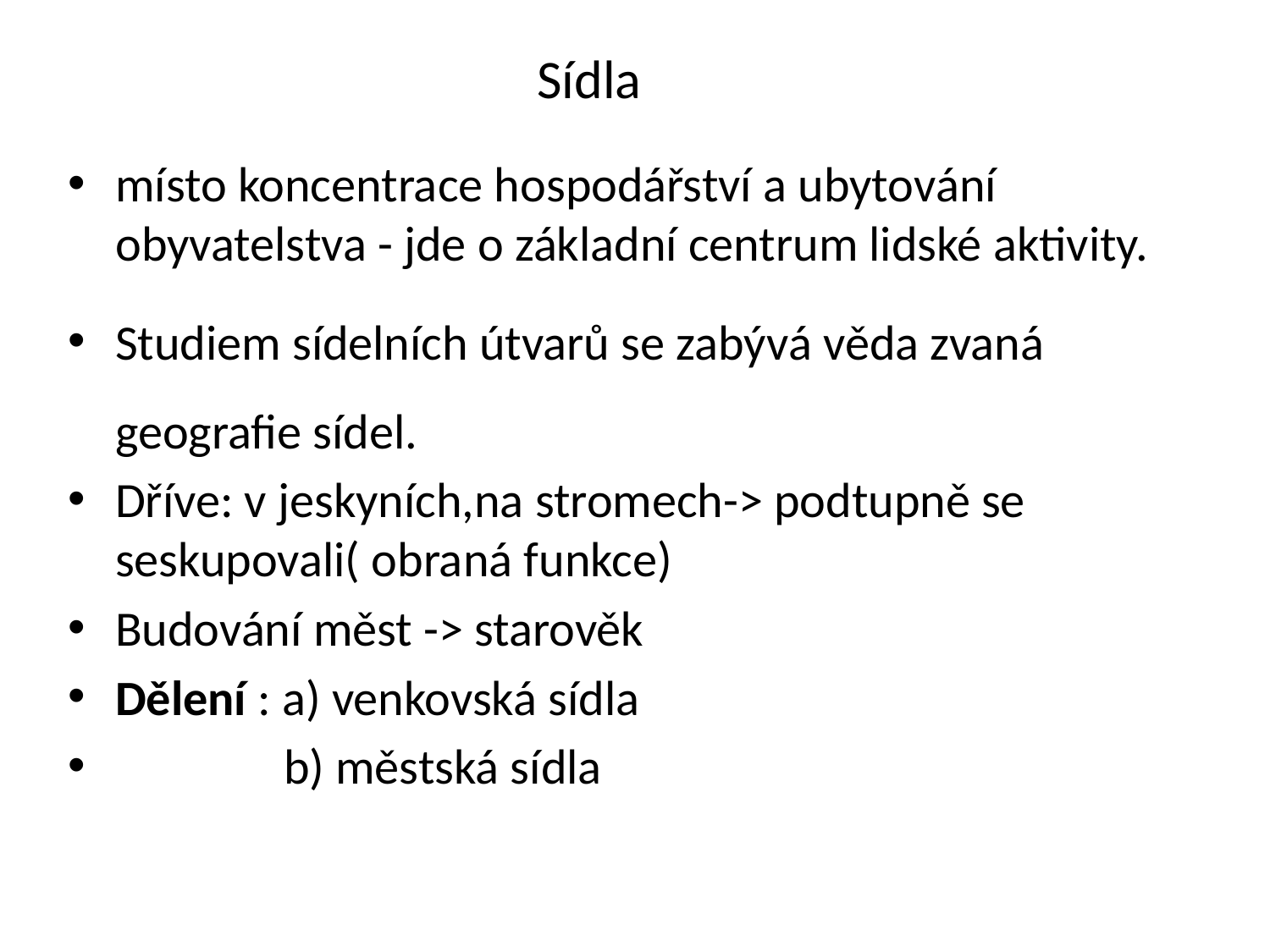

# Sídla
místo koncentrace hospodářství a ubytování obyvatelstva - jde o základní centrum lidské aktivity.
Studiem sídelních útvarů se zabývá věda zvaná geografie sídel.
Dříve: v jeskyních,na stromech-> podtupně se seskupovali( obraná funkce)
Budování měst -> starověk
Dělení : a) venkovská sídla
               b) městská sídla